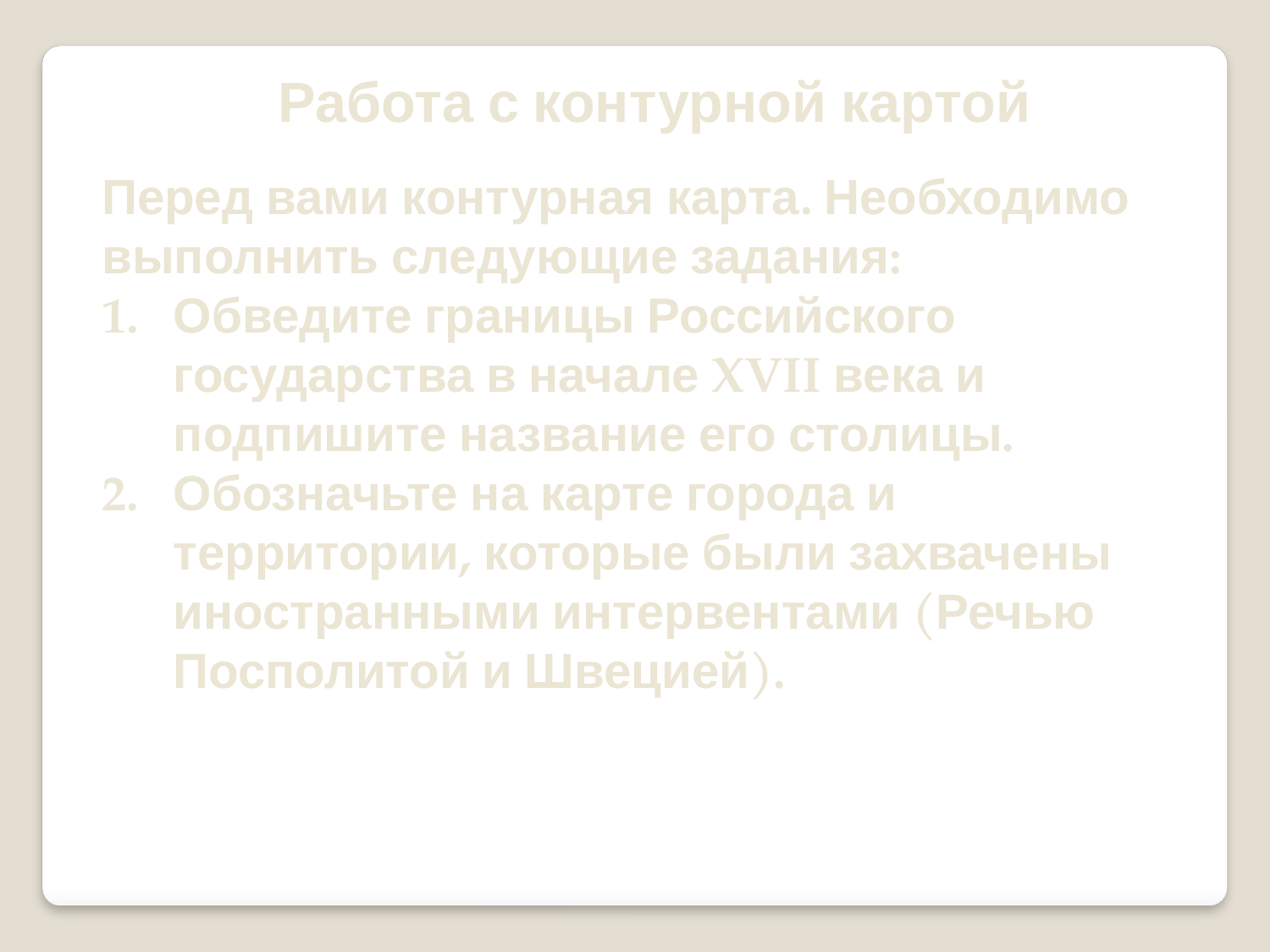

Работа с контурной картой
Перед вами контурная карта. Необходимо выполнить следующие задания:
Обведите границы Российского государства в начале XVII века и подпишите название его столицы.
Обозначьте на карте города и территории, которые были захвачены иностранными интервентами (Речью Посполитой и Швецией).